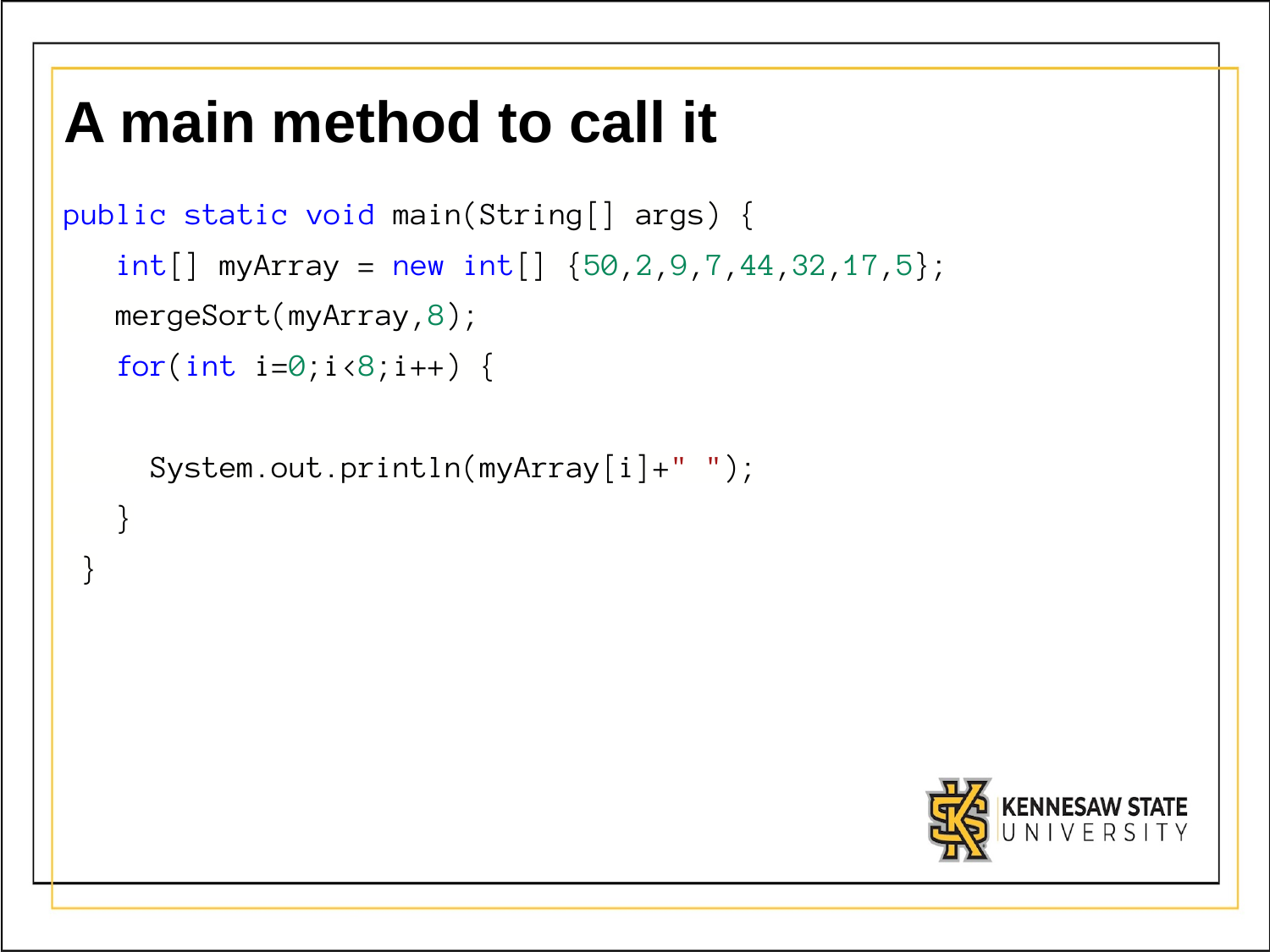

# A main method to call it
public static void main(String[] args) {
   int[] myArray = new int[] {50,2,9,7,44,32,17,5};
   mergeSort(myArray,8);
   for(int i=0;i<8;i++) {

     System.out.println(myArray[i]+" ");
   }
 }